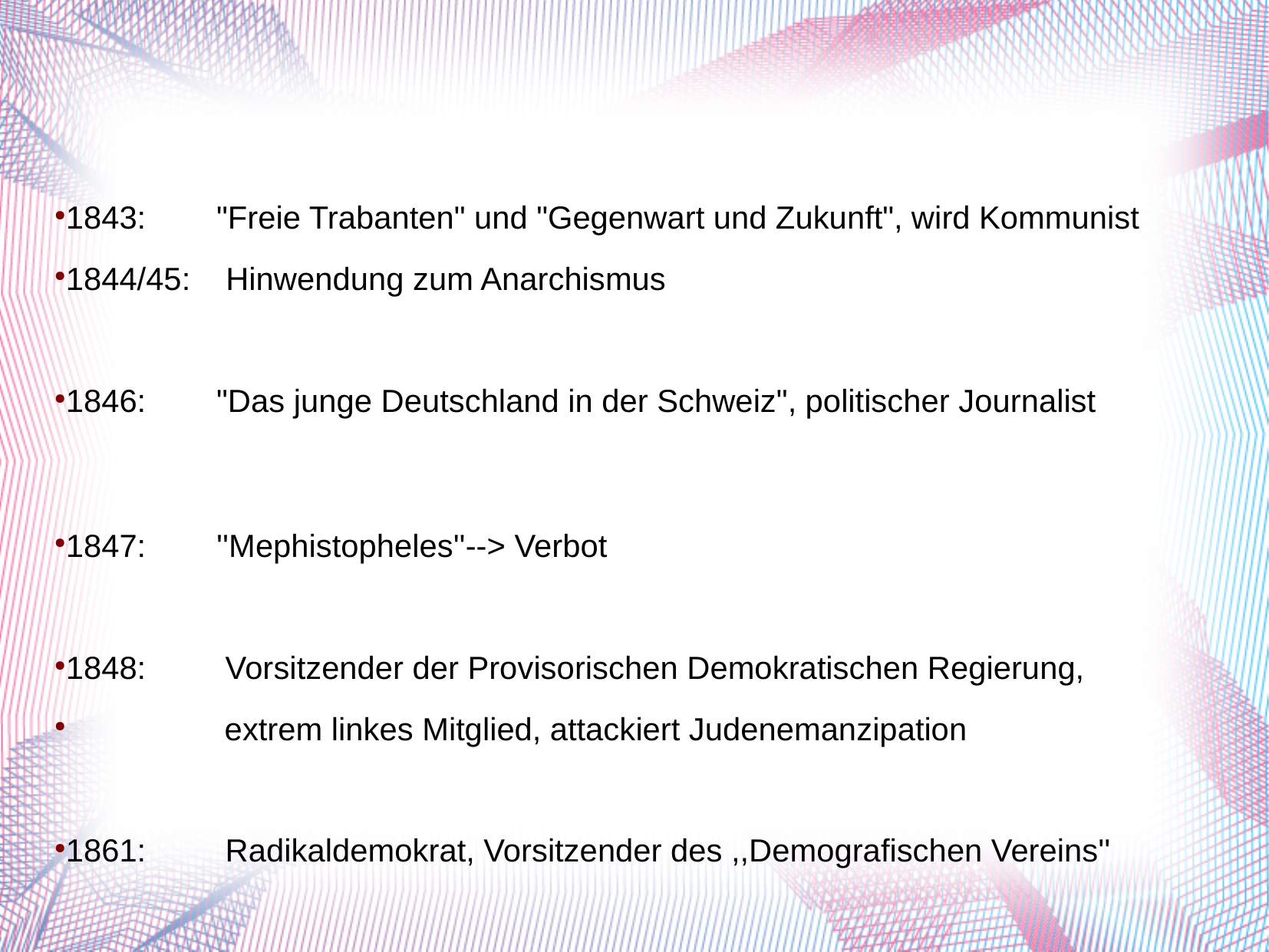

1843:        "Freie Trabanten" und "Gegenwart und Zukunft", wird Kommunist
1844/45:    Hinwendung zum Anarchismus

1846:        "Das junge Deutschland in der Schweiz", politischer Journalist

1847:        ''Mephistopheles''--> Verbot

1848:         Vorsitzender der Provisorischen Demokratischen Regierung,
                  extrem linkes Mitglied, attackiert Judenemanzipation

1861:         Radikaldemokrat, Vorsitzender des ,,Demografischen Vereins''